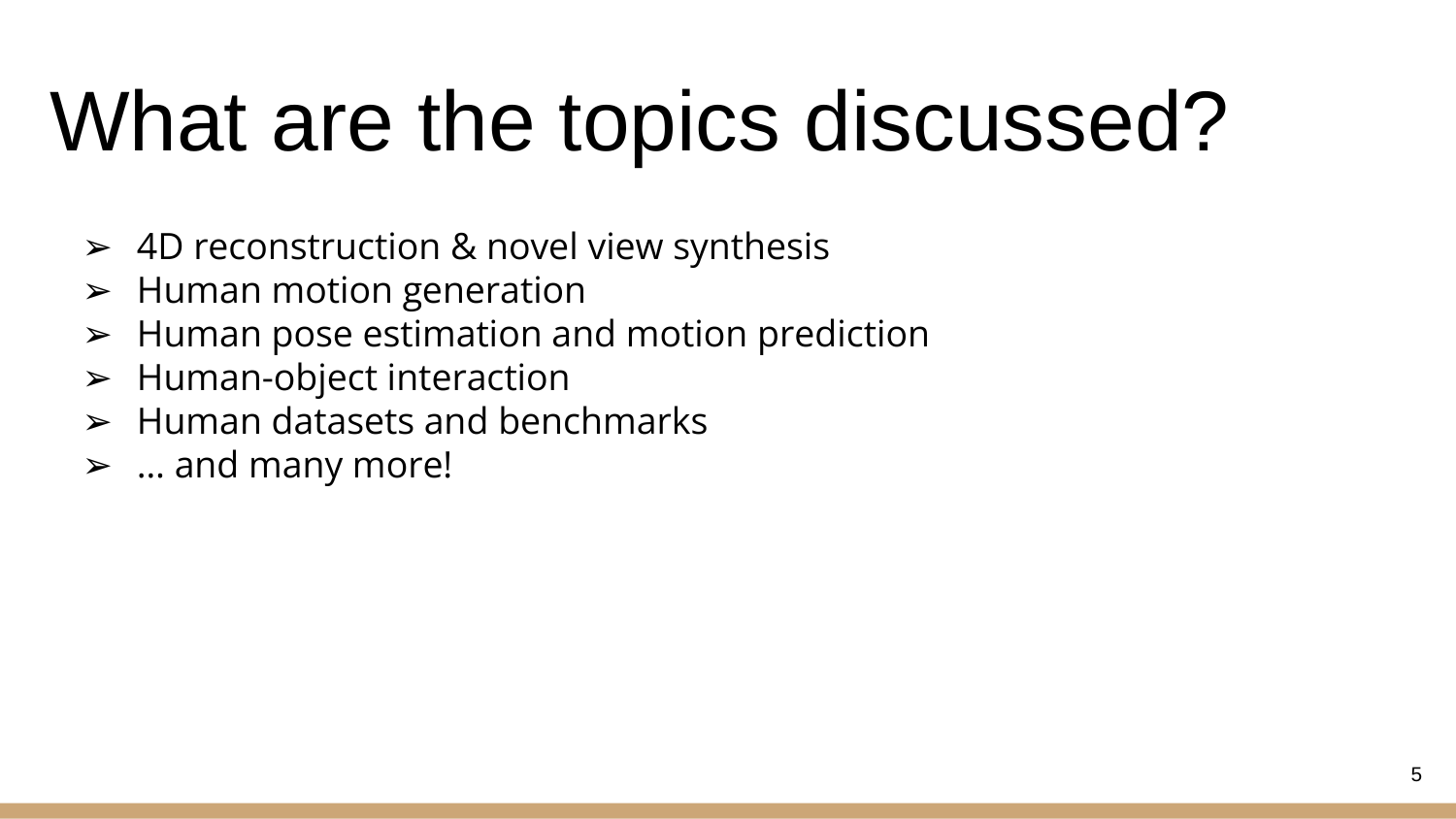

# What are the topics discussed?
4D reconstruction & novel view synthesis
Human motion generation
Human pose estimation and motion prediction
Human-object interaction
Human datasets and benchmarks
… and many more!
5